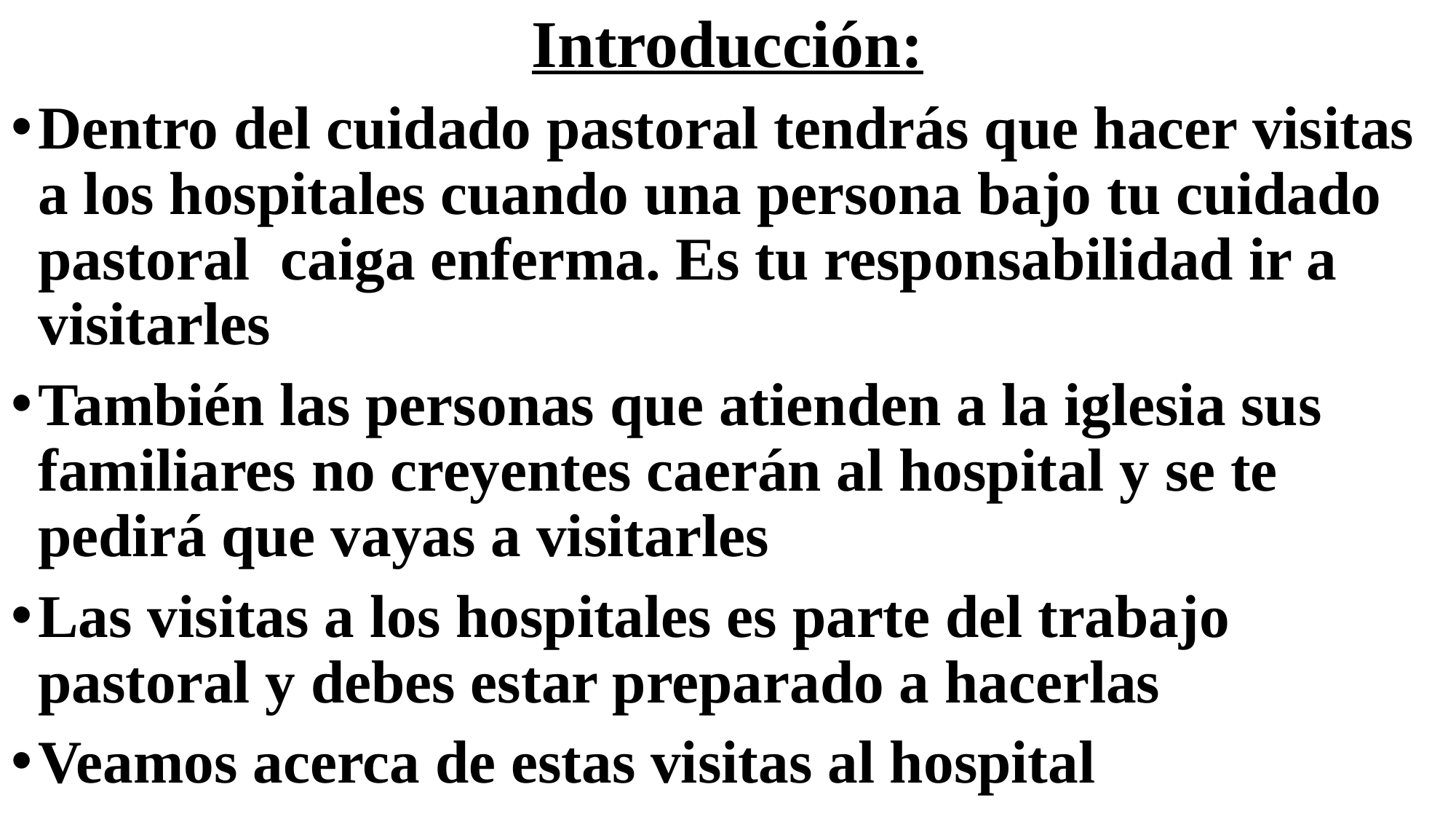

# Introducción:
Dentro del cuidado pastoral tendrás que hacer visitas a los hospitales cuando una persona bajo tu cuidado pastoral  caiga enferma. Es tu responsabilidad ir a visitarles
También las personas que atienden a la iglesia sus familiares no creyentes caerán al hospital y se te pedirá que vayas a visitarles
Las visitas a los hospitales es parte del trabajo pastoral y debes estar preparado a hacerlas
Veamos acerca de estas visitas al hospital